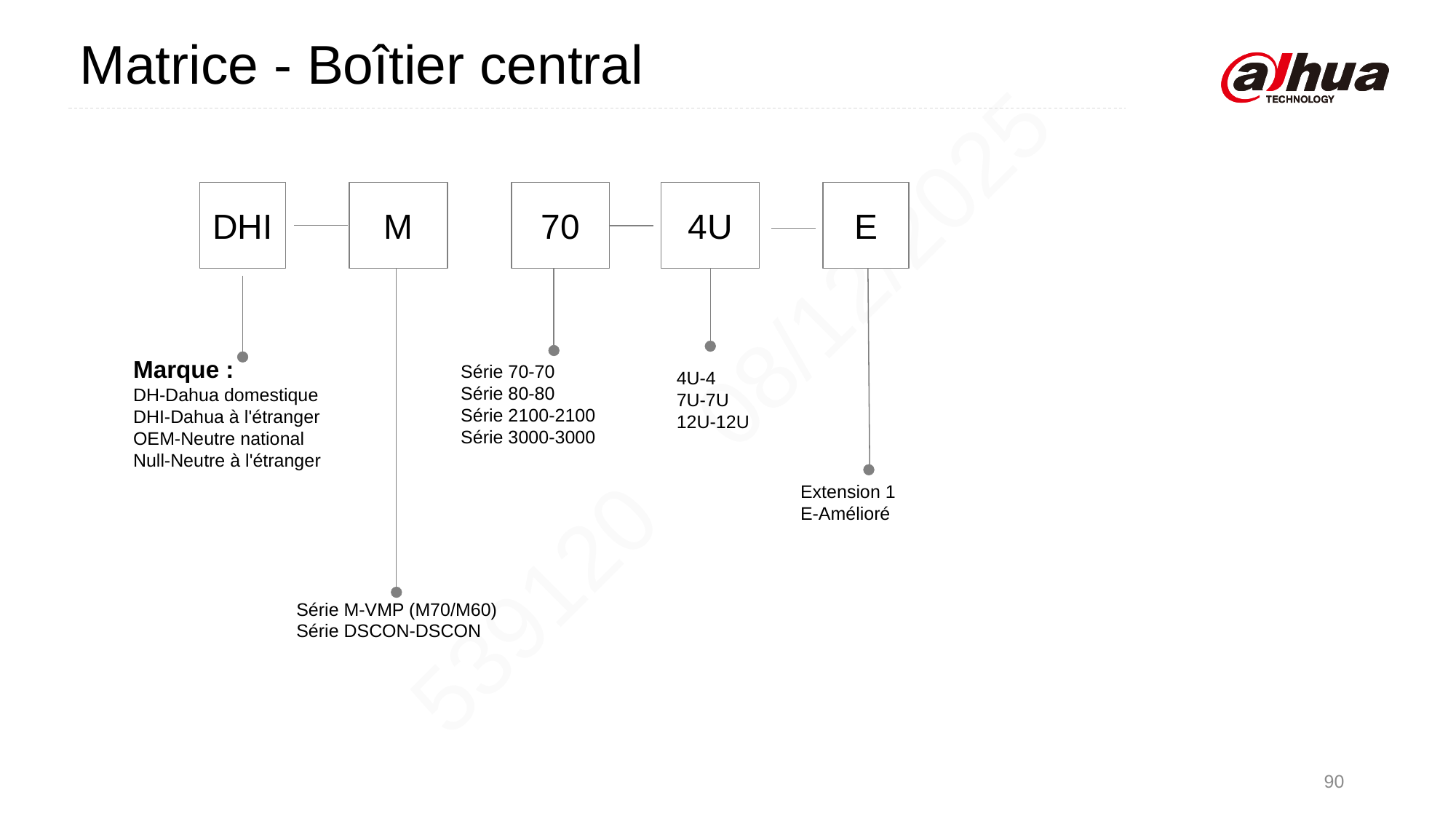

Matrice - Boîtier central
4U
E
DHI
M
70

Marque :
DH-Dahua domestique
DHI-Dahua à l'étranger
OEM-Neutre national
Null-Neutre à l'étranger
Série 70-70
Série 80-80
Série 2100-2100
Série 3000-3000
4U-4
7U-7U
12U-12U

Extension 1
E-Amélioré

Série M-VMP (M70/M60)
Série DSCON-DSCON
90